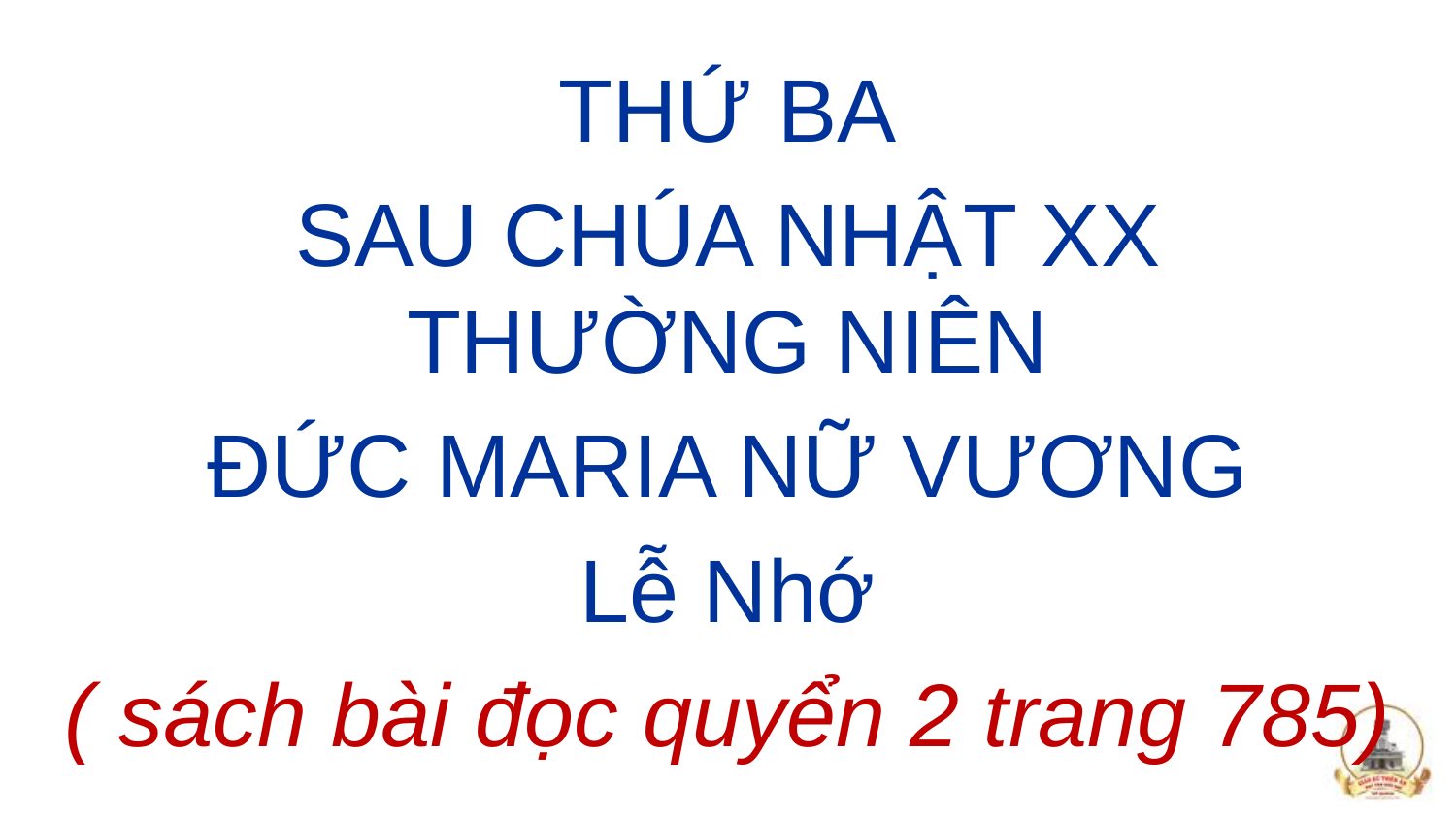

THỨ BA
SAU CHÚA NHẬT XX
THƯỜNG NIÊN
ĐỨC MARIA NỮ VƯƠNG
Lễ Nhớ
( sách bài đọc quyển 2 trang 785)